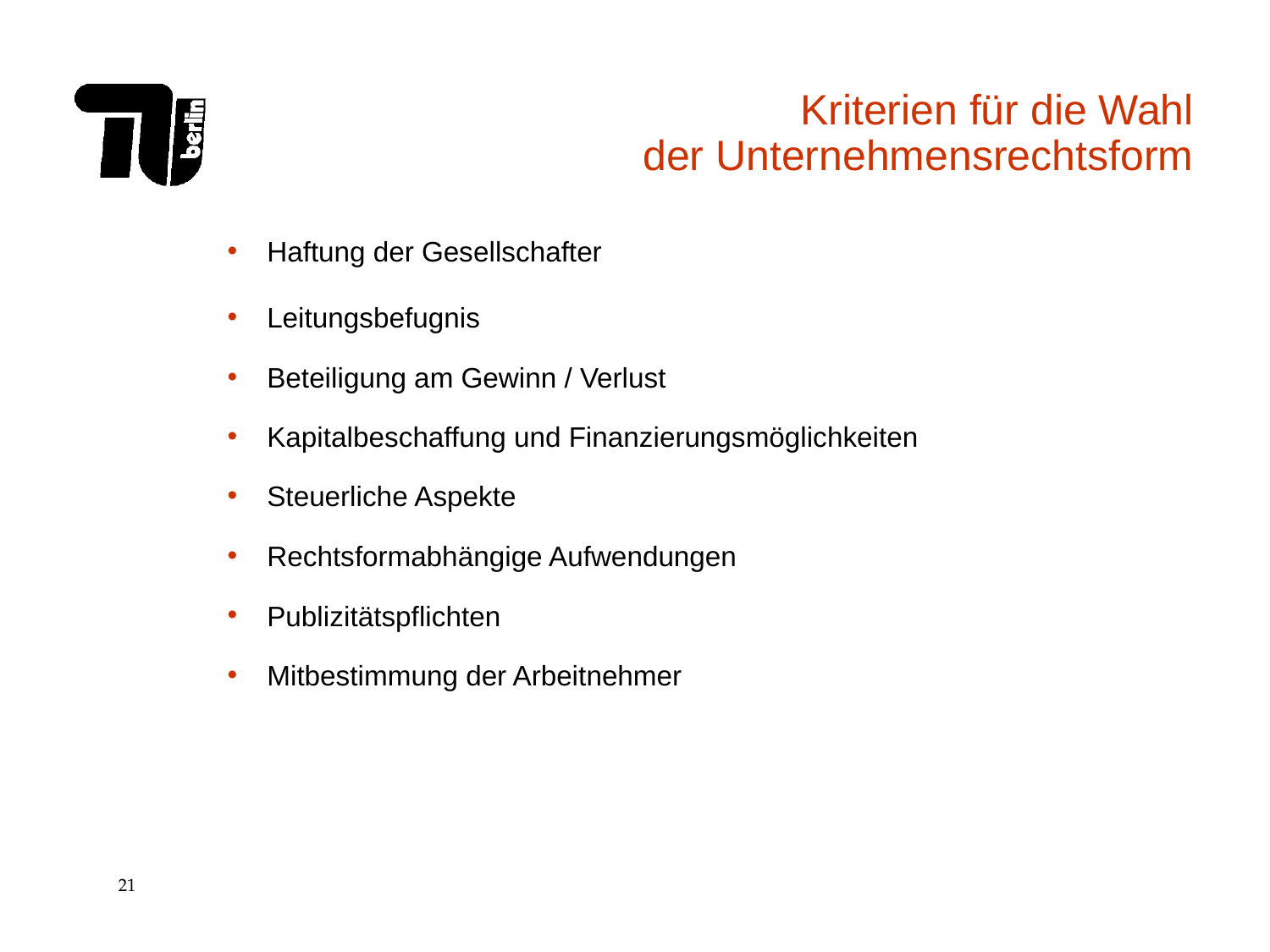

# Kriterien für die Wahl der Unternehmensrechtsform
Haftung der Gesellschafter
Leitungsbefugnis
Beteiligung am Gewinn / Verlust
Kapitalbeschaffung und Finanzierungsmöglichkeiten
Steuerliche Aspekte
Rechtsformabhängige Aufwendungen
Publizitätspflichten
Mitbestimmung der Arbeitnehmer